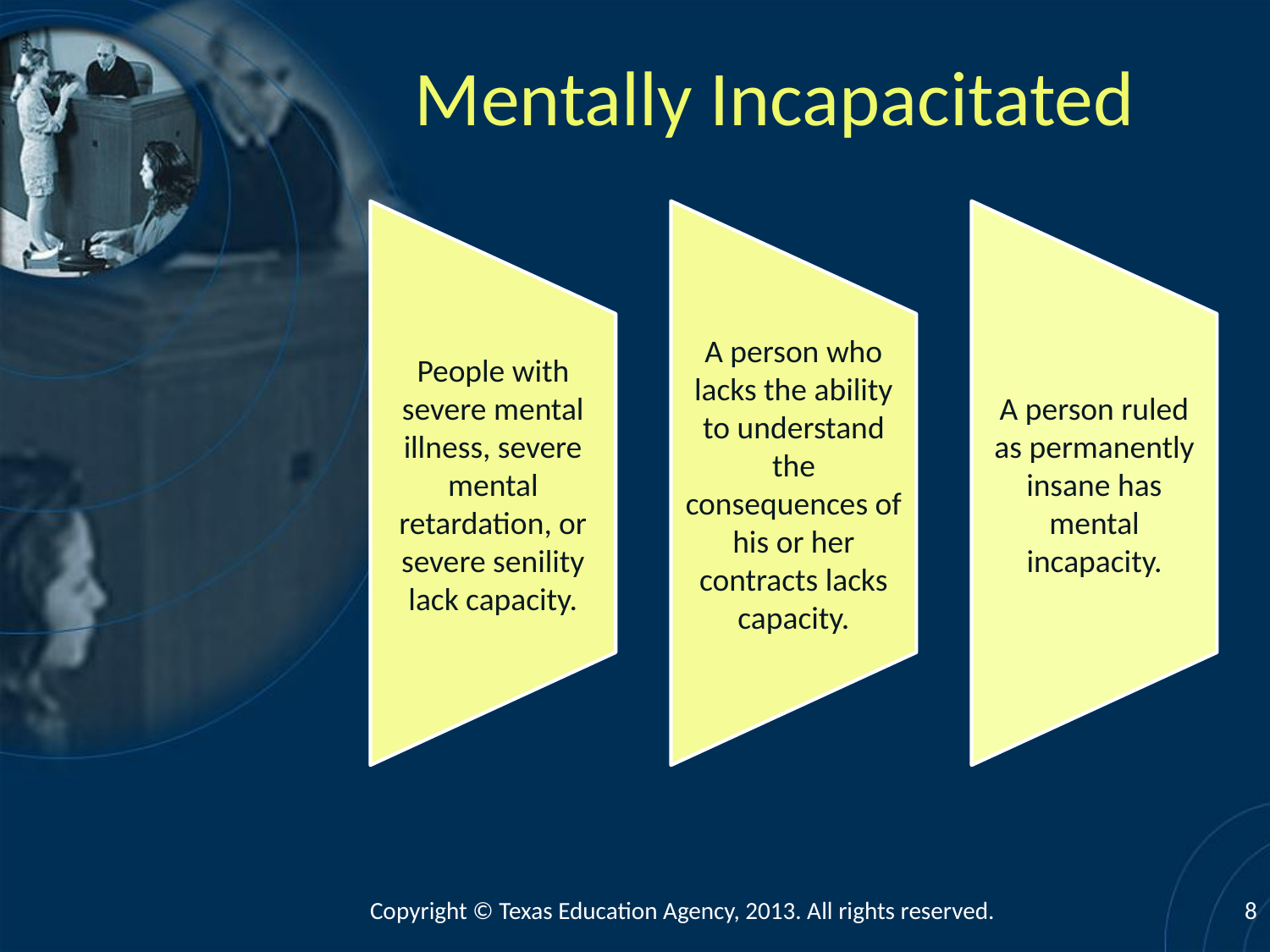

Mentally Incapacitated
People with severe mental illness, severe mental retardation, or severe senility lack capacity.
A person ruled as permanently insane has mental incapacity.
A person who lacks the ability to understand the consequences of his or her contracts lacks capacity.
Copyright © Texas Education Agency, 2013. All rights reserved.
8